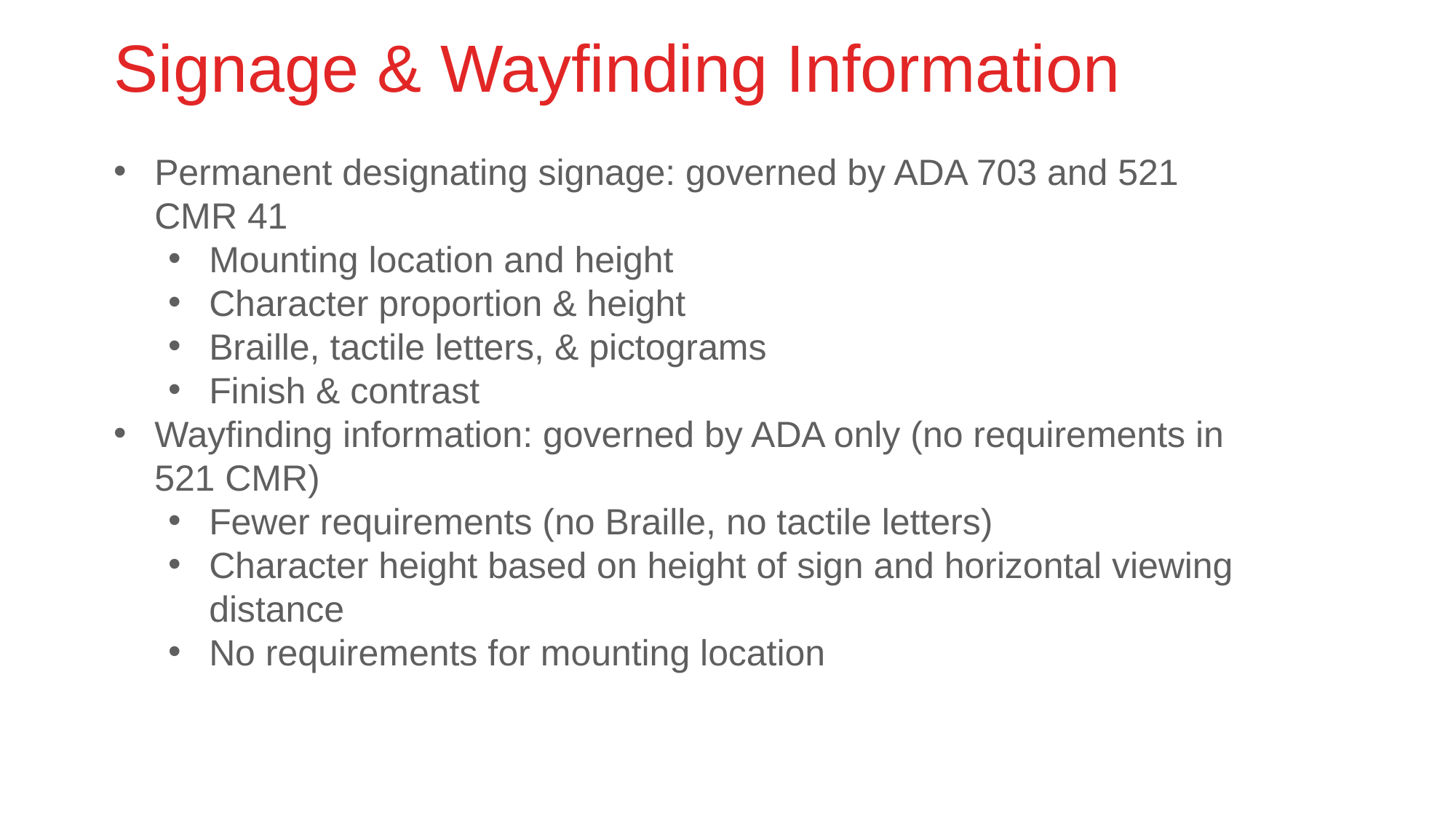

Signage & Wayfinding Information
Permanent designating signage: governed by ADA 703 and 521 CMR 41
Mounting location and height
Character proportion & height
Braille, tactile letters, & pictograms
Finish & contrast
Wayfinding information: governed by ADA only (no requirements in 521 CMR)
Fewer requirements (no Braille, no tactile letters)
Character height based on height of sign and horizontal viewing distance
No requirements for mounting location